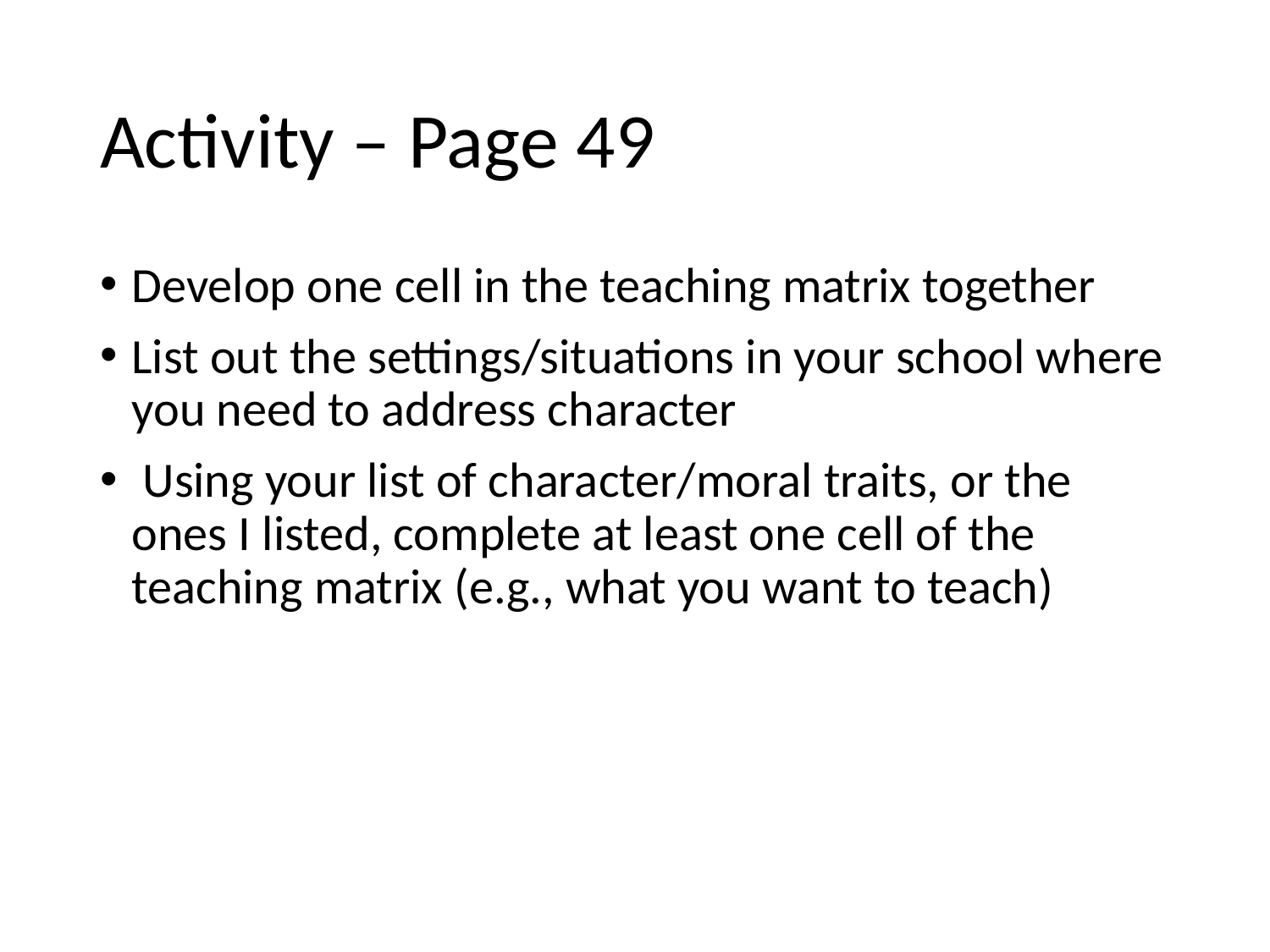

# Activity – Page 49
Develop one cell in the teaching matrix together
List out the settings/situations in your school where you need to address character
 Using your list of character/moral traits, or the ones I listed, complete at least one cell of the teaching matrix (e.g., what you want to teach)